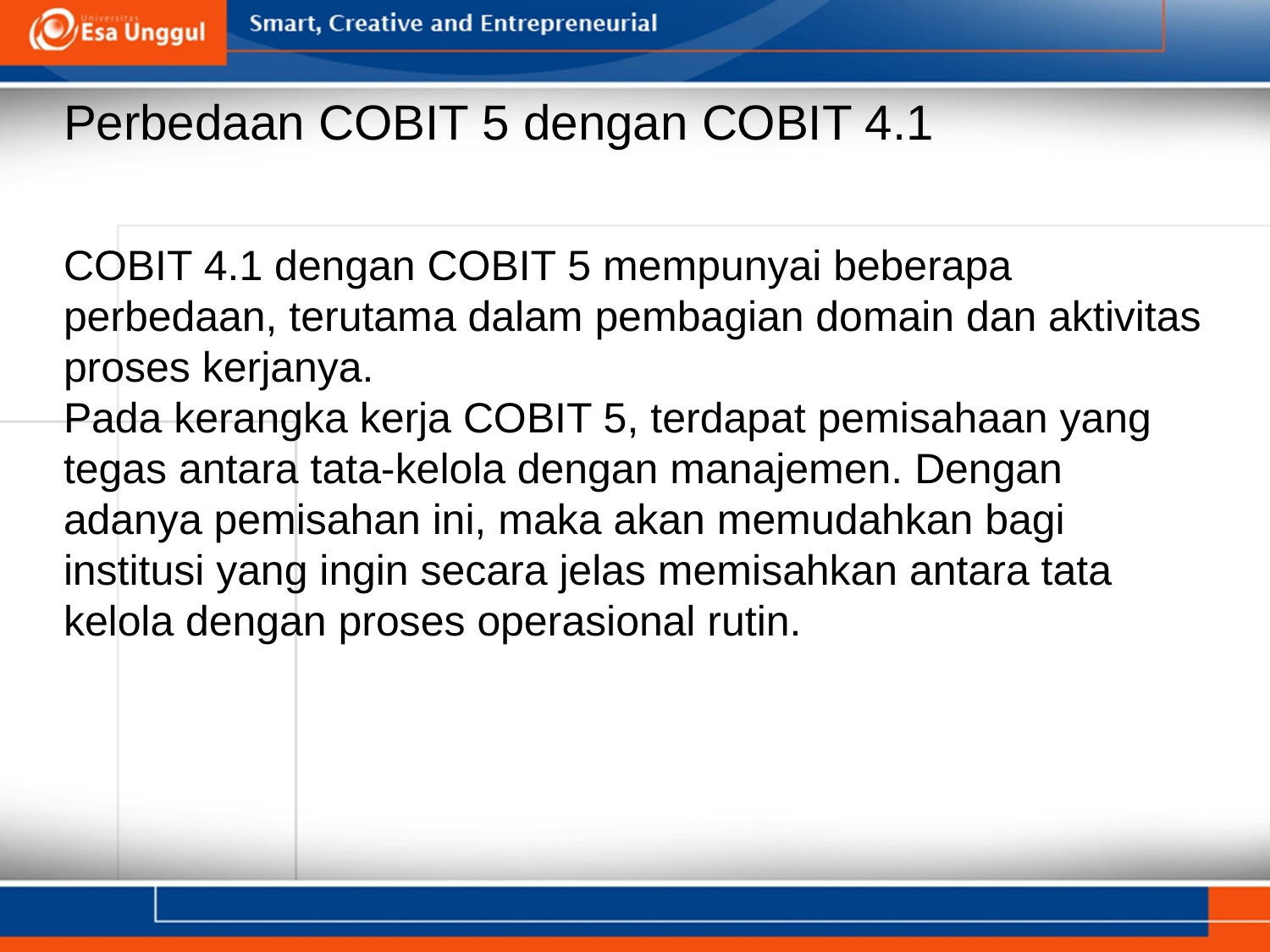

# Perbedaan COBIT 5 dengan COBIT 4.1
COBIT 4.1 dengan COBIT 5 mempunyai beberapa perbedaan, terutama dalam pembagian domain dan aktivitas proses kerjanya.
Pada kerangka kerja COBIT 5, terdapat pemisahaan yang tegas antara tata-kelola dengan manajemen. Dengan adanya pemisahan ini, maka akan memudahkan bagi institusi yang ingin secara jelas memisahkan antara tata kelola dengan proses operasional rutin.